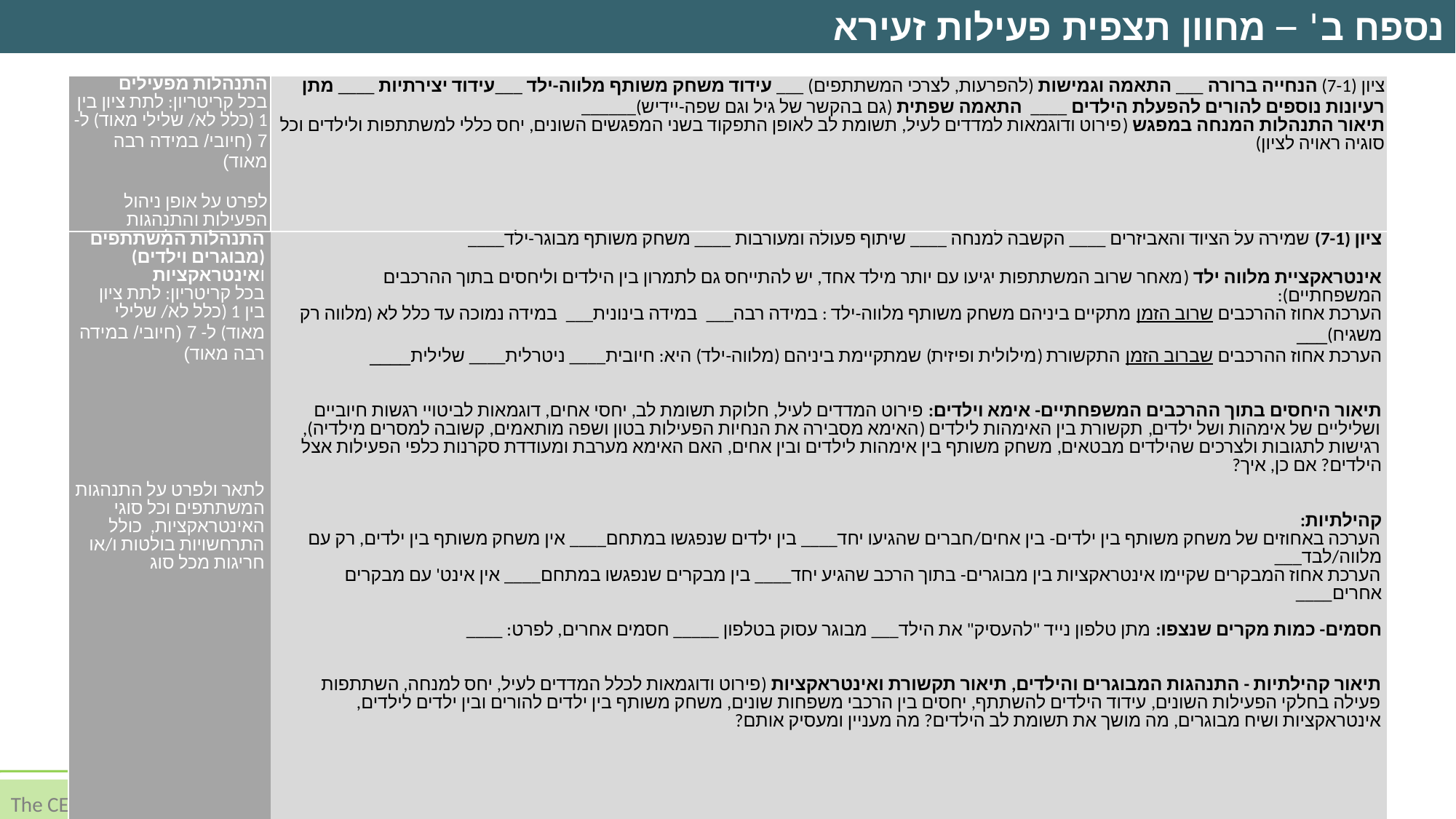

נספח ב' – מחוון תצפית פעילות זעירא
| התנהלות מפעילים בכל קריטריון: לתת ציון בין 1 (כלל לא/ שלילי מאוד) ל- 7 (חיובי/ במידה רבה מאוד)   לפרט על אופן ניהול הפעילות והתנהגות המנחה במהלכה | ציון (7-1) הנחייה ברורה \_\_\_ התאמה וגמישות (להפרעות, לצרכי המשתתפים) \_\_\_ עידוד משחק משותף מלווה-ילד \_\_\_עידוד יצירתיות \_\_\_\_ מתן רעיונות נוספים להורים להפעלת הילדים \_\_\_\_ התאמה שפתית (גם בהקשר של גיל וגם שפה-יידיש)\_\_\_\_\_\_ תיאור התנהלות המנחה במפגש (פירוט ודוגמאות למדדים לעיל, תשומת לב לאופן התפקוד בשני המפגשים השונים, יחס כללי למשתתפות ולילדים וכל סוגיה ראויה לציון) |
| --- | --- |
| התנהלות המשתתפים (מבוגרים וילדים) ואינטראקציות בכל קריטריון: לתת ציון בין 1 (כלל לא/ שלילי מאוד) ל- 7 (חיובי/ במידה רבה מאוד)           לתאר ולפרט על התנהגות המשתתפים וכל סוגי האינטראקציות, כולל התרחשויות בולטות ו/או חריגות מכל סוג | ציון (7-1) שמירה על הציוד והאביזרים \_\_\_\_ הקשבה למנחה \_\_\_\_ שיתוף פעולה ומעורבות \_\_\_\_ משחק משותף מבוגר-ילד\_\_\_\_ אינטראקציית מלווה ילד (מאחר שרוב המשתתפות יגיעו עם יותר מילד אחד, יש להתייחס גם לתמרון בין הילדים וליחסים בתוך ההרכבים המשפחתיים): הערכת אחוז ההרכבים שרוב הזמן מתקיים ביניהם משחק משותף מלווה-ילד : במידה רבה\_\_\_ במידה בינונית\_\_\_ במידה נמוכה עד כלל לא (מלווה רק משגיח)\_\_\_ הערכת אחוז ההרכבים שברוב הזמן התקשורת (מילולית ופיזית) שמתקיימת ביניהם (מלווה-ילד) היא: חיובית\_\_\_\_ ניטרלית\_\_\_\_ שלילית\_\_\_\_     תיאור היחסים בתוך ההרכבים המשפחתיים- אימא וילדים: פירוט המדדים לעיל, חלוקת תשומת לב, יחסי אחים, דוגמאות לביטויי רגשות חיוביים ושליליים של אימהות ושל ילדים, תקשורת בין האימהות לילדים (האימא מסבירה את הנחיות הפעילות בטון ושפה מותאמים, קשובה למסרים מילדיה), רגישות לתגובות ולצרכים שהילדים מבטאים, משחק משותף בין אימהות לילדים ובין אחים, האם האימא מערבת ומעודדת סקרנות כלפי הפעילות אצל הילדים? אם כן, איך?     קהילתיות: הערכה באחוזים של משחק משותף בין ילדים- בין אחים/חברים שהגיעו יחד\_\_\_\_ בין ילדים שנפגשו במתחם\_\_\_\_ אין משחק משותף בין ילדים, רק עם מלווה/לבד\_\_\_ הערכת אחוז המבקרים שקיימו אינטראקציות בין מבוגרים- בתוך הרכב שהגיע יחד\_\_\_\_ בין מבקרים שנפגשו במתחם\_\_\_\_ אין אינט' עם מבקרים אחרים\_\_\_\_   חסמים- כמות מקרים שנצפו: מתן טלפון נייד "להעסיק" את הילד\_\_\_ מבוגר עסוק בטלפון \_\_\_\_\_ חסמים אחרים, לפרט: \_\_\_\_     תיאור קהילתיות - התנהגות המבוגרים והילדים, תיאור תקשורת ואינטראקציות (פירוט ודוגמאות לכלל המדדים לעיל, יחס למנחה, השתתפות פעילה בחלקי הפעילות השונים, עידוד הילדים להשתתף, יחסים בין הרכבי משפחות שונים, משחק משותף בין ילדים להורים ובין ילדים לילדים, אינטראקציות ושיח מבוגרים, מה מושך את תשומת לב הילדים? מה מעניין ומעסיק אותם? |
| --- | --- |